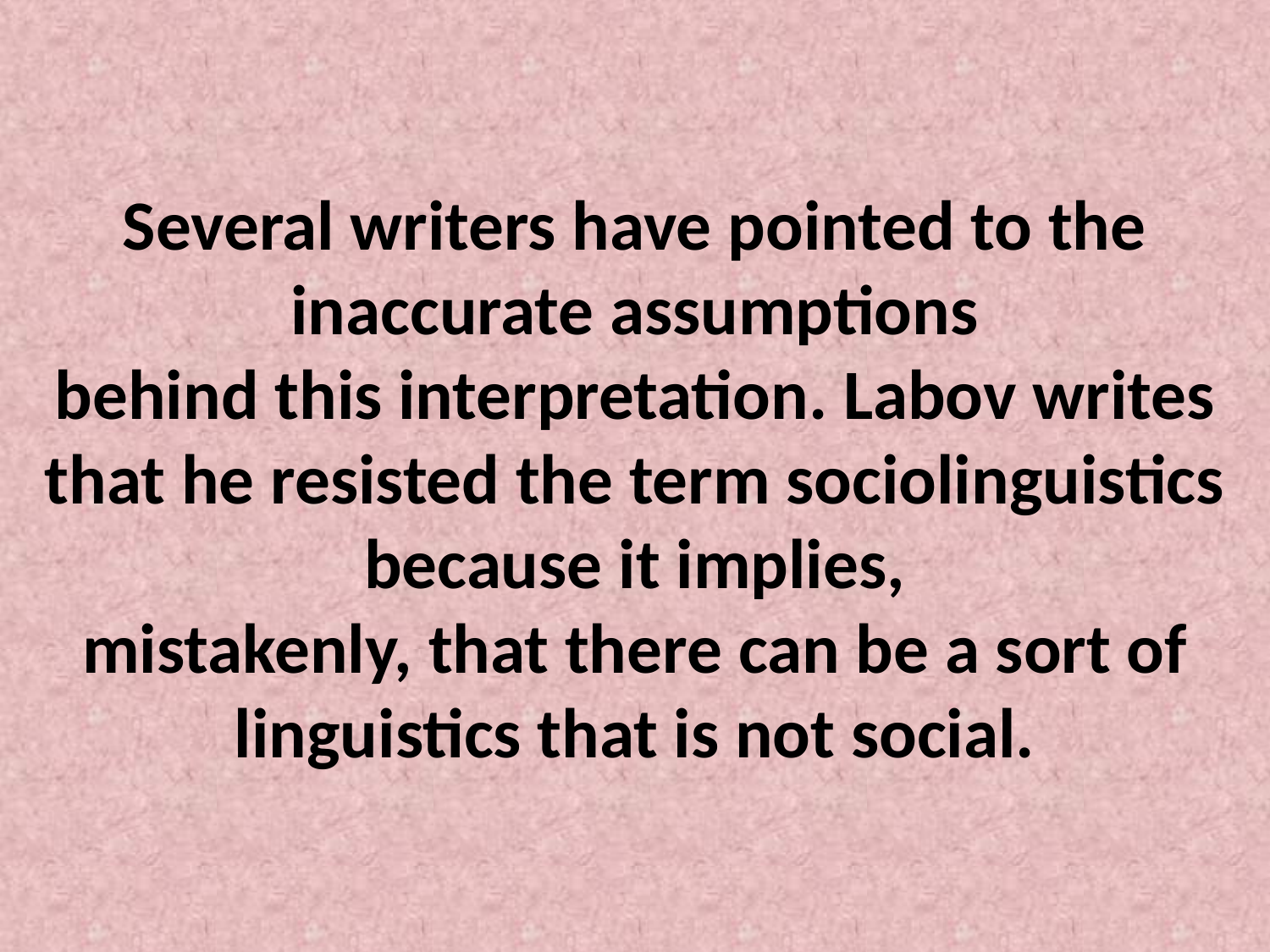

# Several writers have pointed to the inaccurate assumptions behind this interpretation. Labov writes that he resisted the term sociolinguistics because it implies, mistakenly, that there can be a sort of linguistics that is not social.